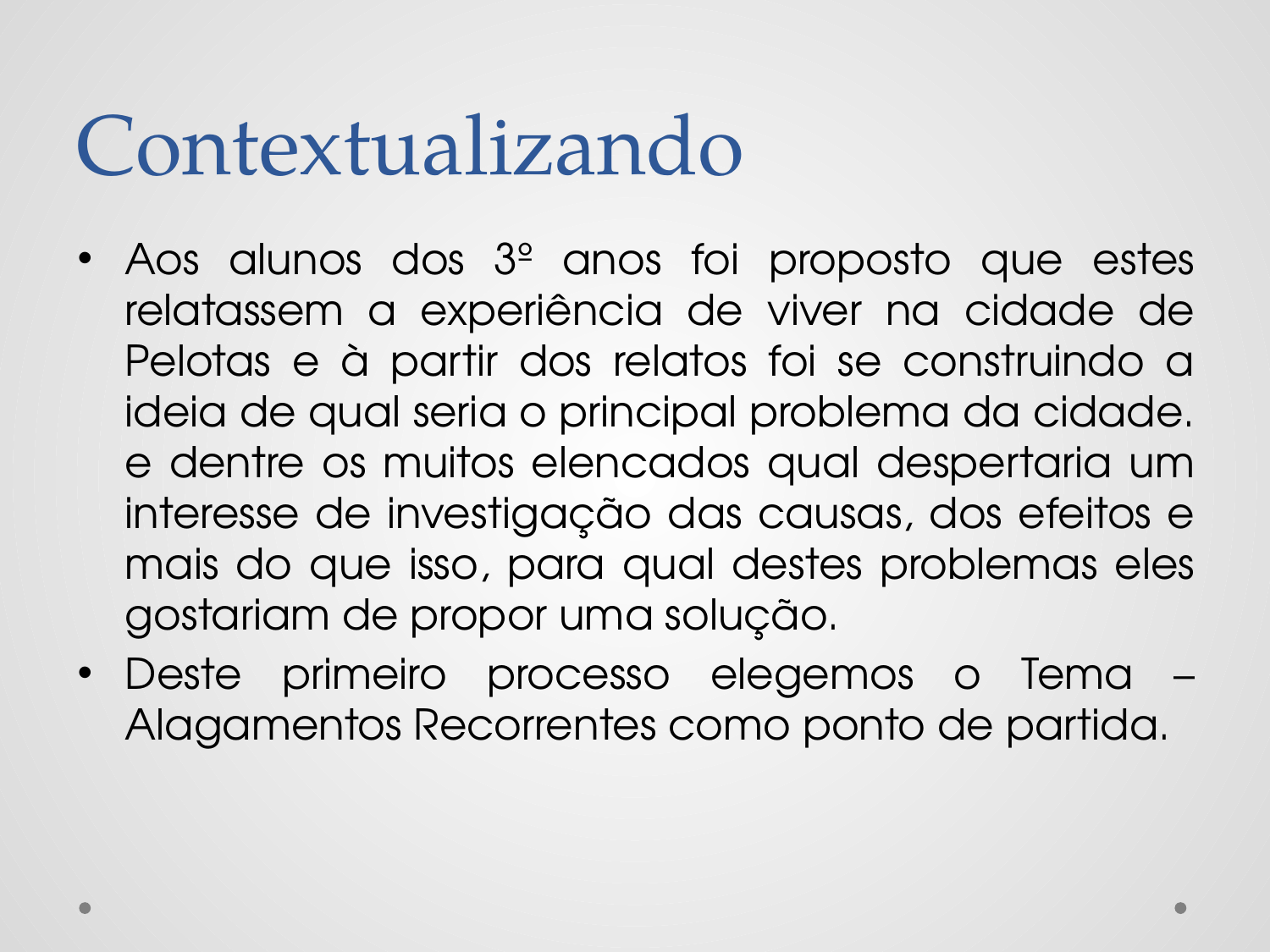

# Contextualizando
Aos alunos dos 3º anos foi proposto que estes relatassem a experiência de viver na cidade de Pelotas e à partir dos relatos foi se construindo a ideia de qual seria o principal problema da cidade. e dentre os muitos elencados qual despertaria um interesse de investigação das causas, dos efeitos e mais do que isso, para qual destes problemas eles gostariam de propor uma solução.
Deste primeiro processo elegemos o Tema – Alagamentos Recorrentes como ponto de partida.